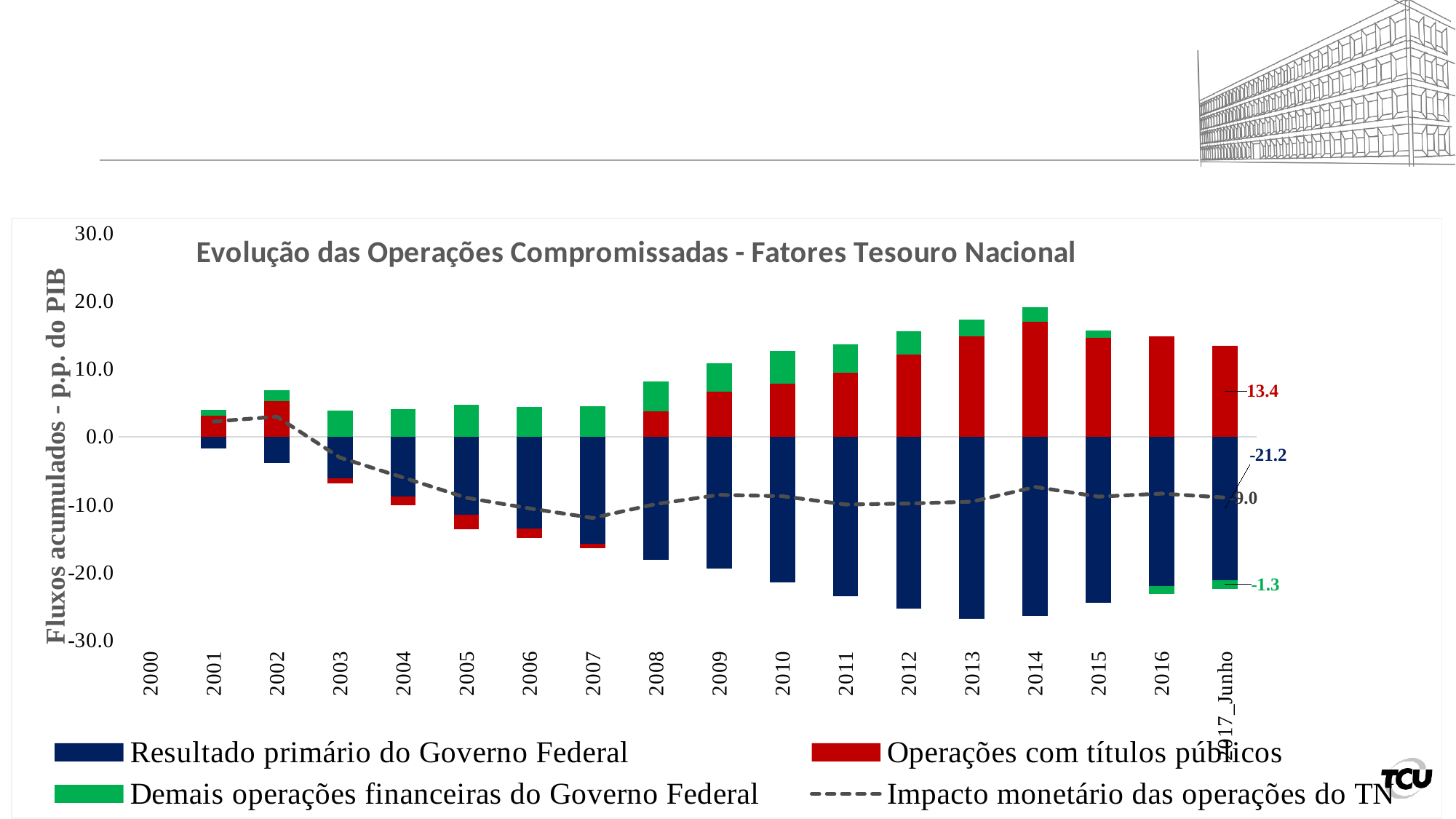

#

### Chart: Evolução das Operações Compromissadas - Fatores Tesouro Nacional

| Category | Resultado primário do Governo Federal | Operações com títulos públicos | Demais operações financeiras do Governo Federal | Impacto monetário das operações do TN |
|---|---|---|---|---|
| 2000 | None | None | None | None |
| 2001 | -1.723012369846278 | 3.13692614921161 | 0.8151745312780196 | 2.229088310643351 |
| 2002 | -3.9192002204690164 | 5.233679631497392 | 1.6354977693425938 | 2.9499771803709693 |
| 2003 | -6.185771679241231 | -0.7432332050440547 | 3.840106263280929 | -3.088898621004356 |
| 2004 | -8.878740056442485 | -1.2238418396806114 | 4.066342929105969 | -6.036238967017126 |
| 2005 | -11.46115049637986 | -2.220336325086731 | 4.667363978305503 | -9.014122843161086 |
| 2006 | -13.599544988913049 | -1.3233341294731549 | 4.33587071712176 | -10.587008401264443 |
| 2007 | -15.808280270759838 | -0.674035902083791 | 4.50065350500871 | -11.981662667834918 |
| 2008 | -18.11646226980666 | 3.7654227920991254 | 4.419218103519793 | -9.931821374187743 |
| 2009 | -19.408760315161953 | 6.685101247311781 | 4.1420325182662845 | -8.581626549583888 |
| 2010 | -21.448036349214007 | 7.797835642895252 | 4.8636119729110705 | -8.786588733407687 |
| 2011 | -23.586493721036803 | 9.444156066469267 | 4.131367861179643 | -10.010969793387895 |
| 2012 | -25.390081055762685 | 12.118215881362637 | 3.4083708594069257 | -9.863494314993126 |
| 2013 | -26.826958236891635 | 14.780167169259048 | 2.452826732861795 | -9.593964334770796 |
| 2014 | -26.47469966205957 | 16.971069088052644 | 2.089000560923472 | -7.4146300130834595 |
| 2015 | -24.54227657943852 | 14.542904778451451 | 1.150913073505245 | -8.848458727481828 |
| 2016 | -22.013091689616285 | 14.800738882379434 | -1.1822546227028434 | -8.394607429939697 |
| 2017_Junho | -21.162639208387535 | 13.44340770227329 | -1.2667934570329624 | -8.98602496314721 |